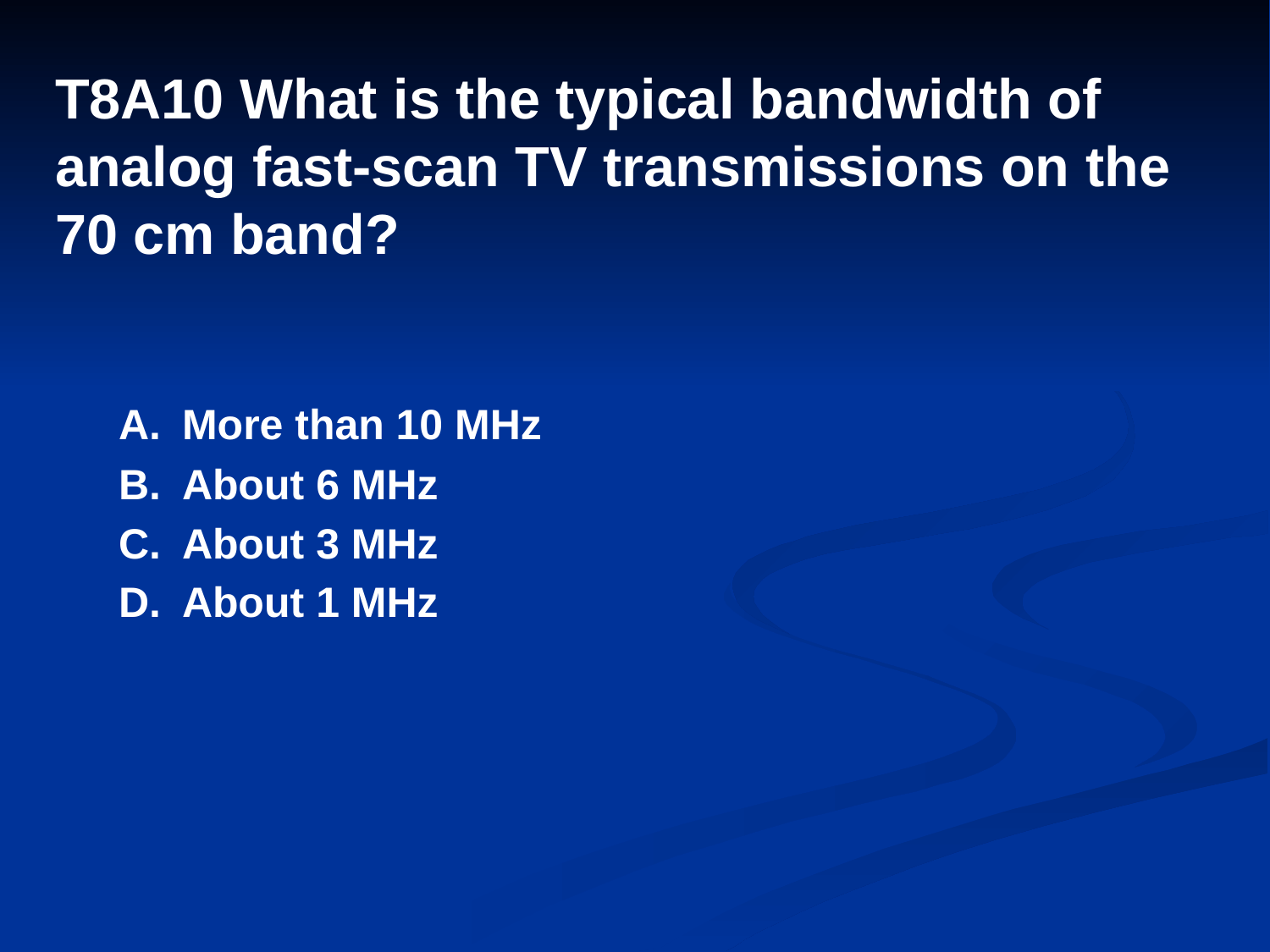

# T8A10 What is the typical bandwidth of analog fast-scan TV transmissions on the 70 cm band?
A.	More than 10 MHz
B.	About 6 MHz
C.	About 3 MHz
D.	About 1 MHz